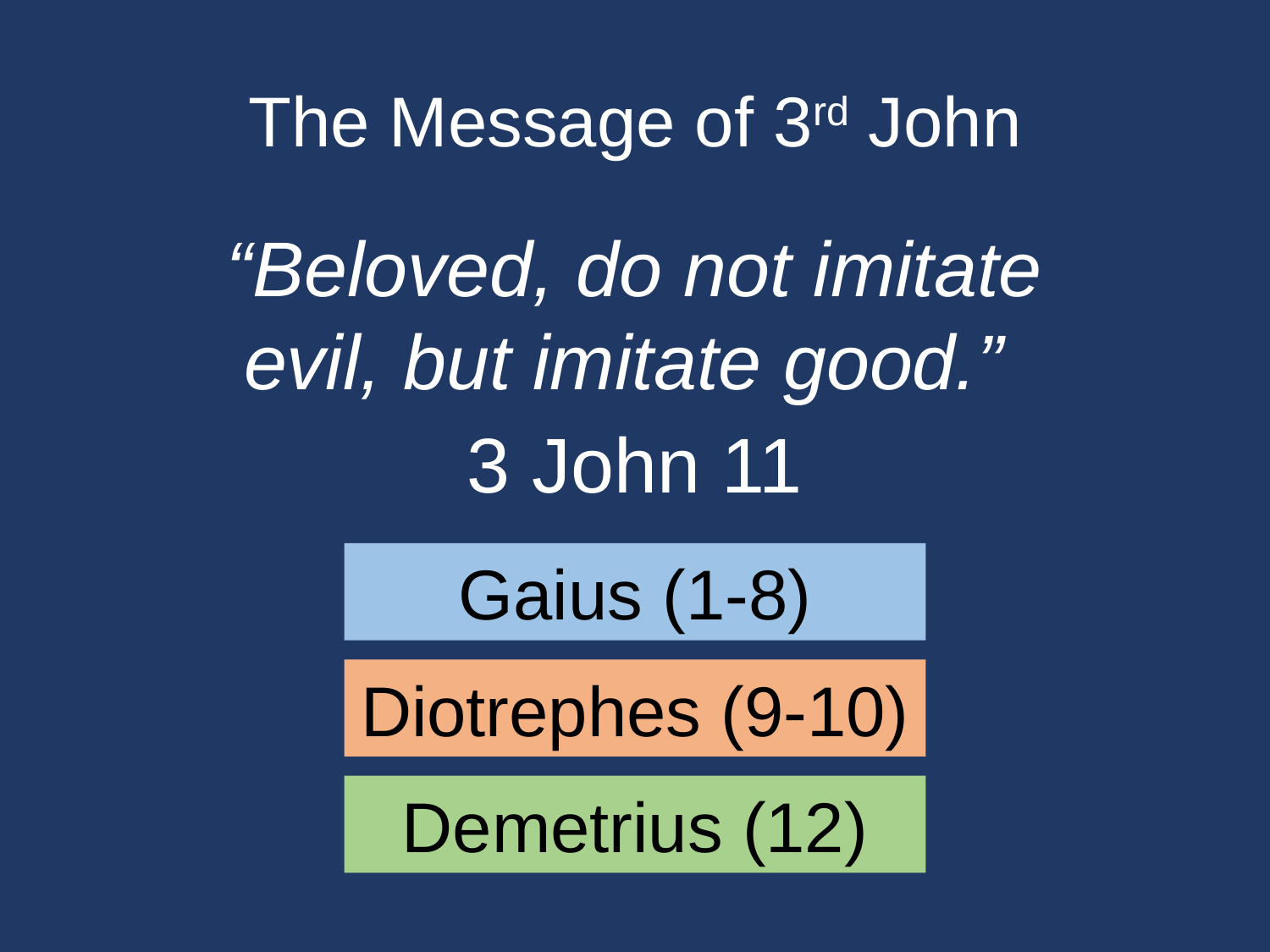

# The Message of 3rd John
“Beloved, do not imitate evil, but imitate good.”
3 John 11
Gaius (1-8)
Diotrephes (9-10)
Demetrius (12)